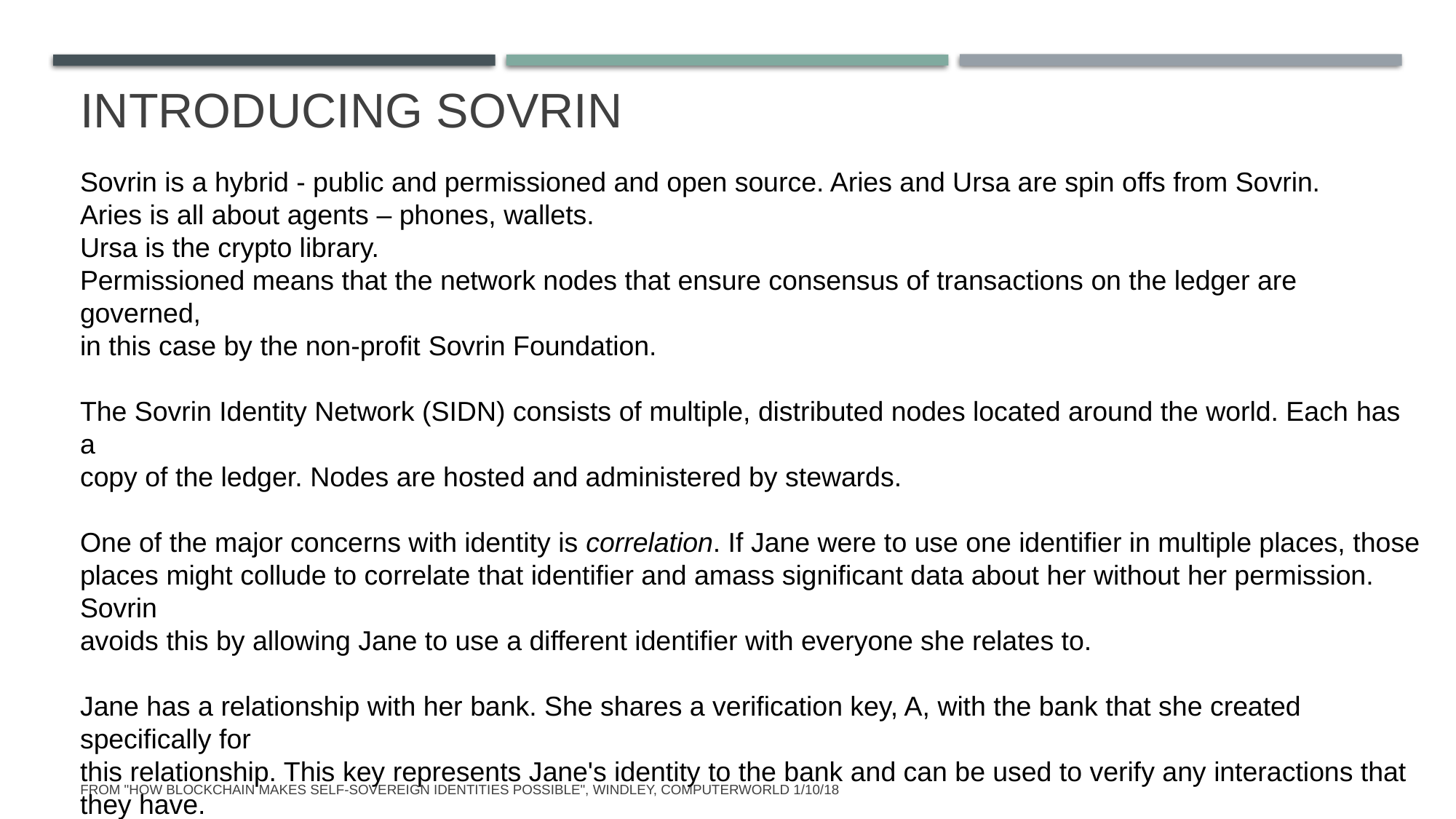

# INTRODUCING sovrin
Sovrin is a hybrid - public and permissioned and open source. Aries and Ursa are spin offs from Sovrin.
Aries is all about agents – phones, wallets.
Ursa is the crypto library.
Permissioned means that the network nodes that ensure consensus of transactions on the ledger are governed,
in this case by the non-profit ​Sovrin Foundation​.

The Sovrin Identity Network (SIDN) consists of multiple, distributed nodes located around the world. Each​ has a
copy of the ledger. Nodes are hosted and administered by stewards.

One of the major concerns with identity is c​orrelation. If Jane were to use one identifier in multiple places, those
places might collude to correlate that identifier and amass significant data about her without her permission. Sovrin
avoids this by allowing Jane to use a different identifier with everyone she relates to.

Jane has a relationship with her bank. She shares a verification key, A, with the bank that she created specifically for
this relationship. This key represents Jane's identity to the bank and can be used to verify any interactions that they have.
The bank also has its own key, K. This is a well-known key that represents the bank to the world. Jane would also have a
copy of that so that she can validate communications she has with her bank. The verification keys of both Jane and the bank
are found on Sovrin

From "How blockchain makes self-sovereign identities possible", Windley, Computerworld 1/10/18